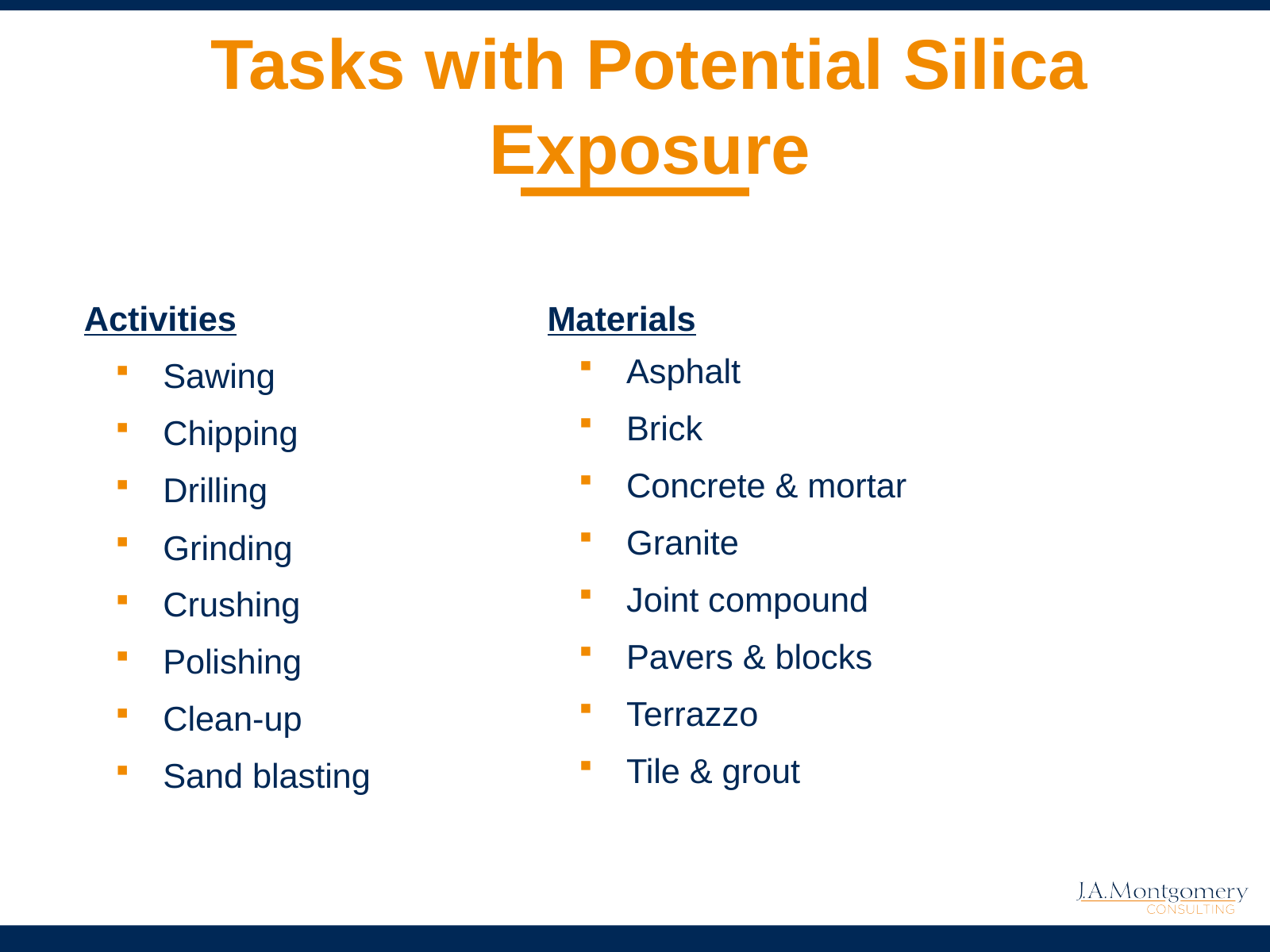

# Tasks with Potential Silica Exposure
Activities
Sawing
Chipping
Drilling
Grinding
Crushing
Polishing
Clean-up
Sand blasting
Materials
Asphalt
Brick
Concrete & mortar
Granite
Joint compound
Pavers & blocks
Terrazzo
Tile & grout